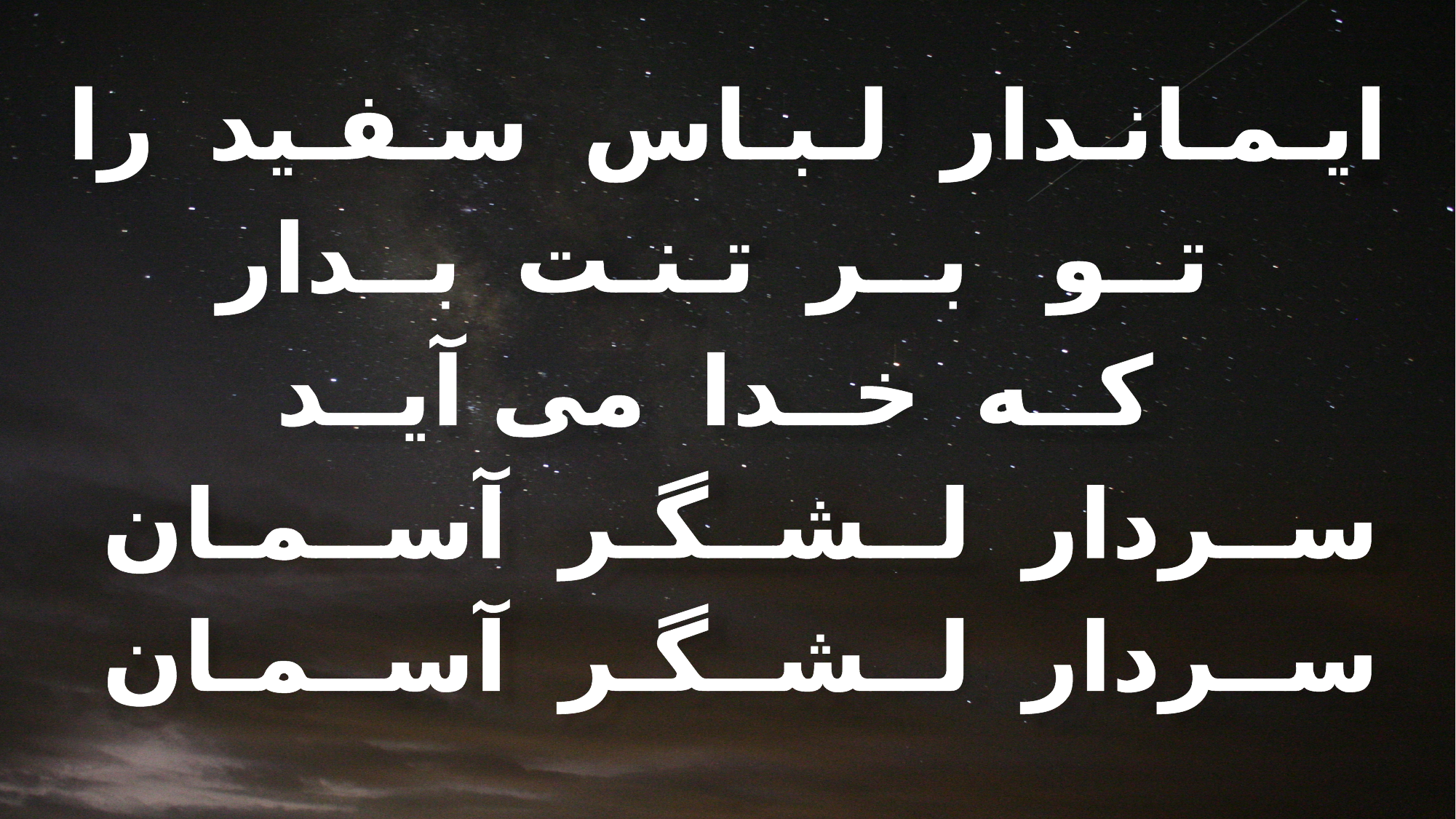

ایـمـانـدار  لـبـاس  سـفـید  را

 تــو   بــر  تـنـت  بــدار

 کــه  خــدا  می آیــد

ســردار  لــشــگـر  آســمـان

ســردار  لــشــگـر  آســمـان